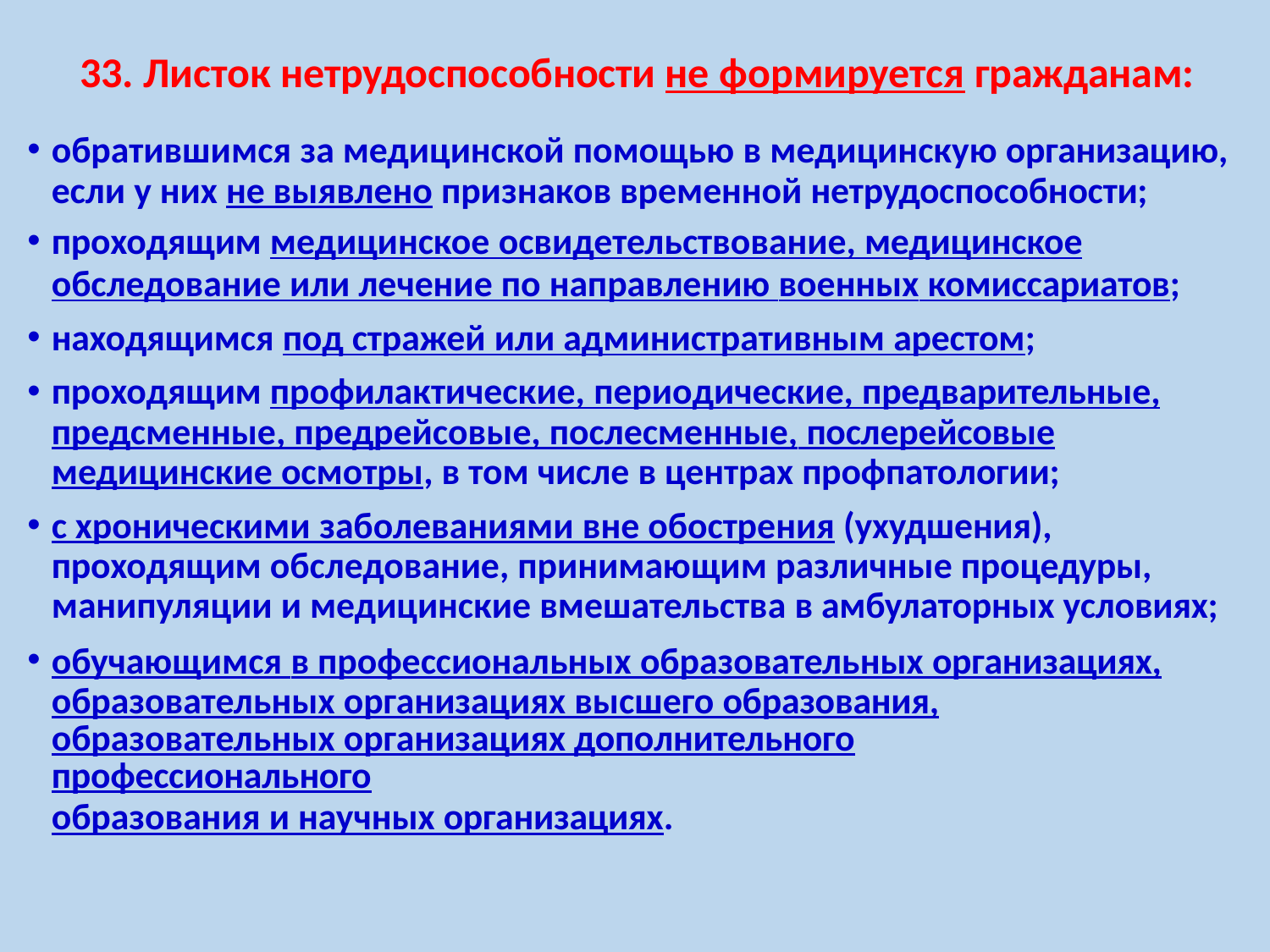

# 33. Листок нетрудоспособности не формируется гражданам:
обратившимся за медицинской помощью в медицинскую организацию, если у них не выявлено признаков временной нетрудоспособности;
проходящим медицинское освидетельствование, медицинское
обследование или лечение по направлению военных комиссариатов;
находящимся под стражей или административным арестом;
проходящим профилактические, периодические, предварительные, предсменные, предрейсовые, послесменные, послерейсовые медицинские осмотры, в том числе в центрах профпатологии;
с хроническими заболеваниями вне обострения (ухудшения), проходящим обследование, принимающим различные процедуры, манипуляции и медицинские вмешательства в амбулаторных условиях;
обучающимся в профессиональных образовательных организациях, образовательных организациях высшего образования,
образовательных организациях дополнительного профессионального
образования и научных организациях.